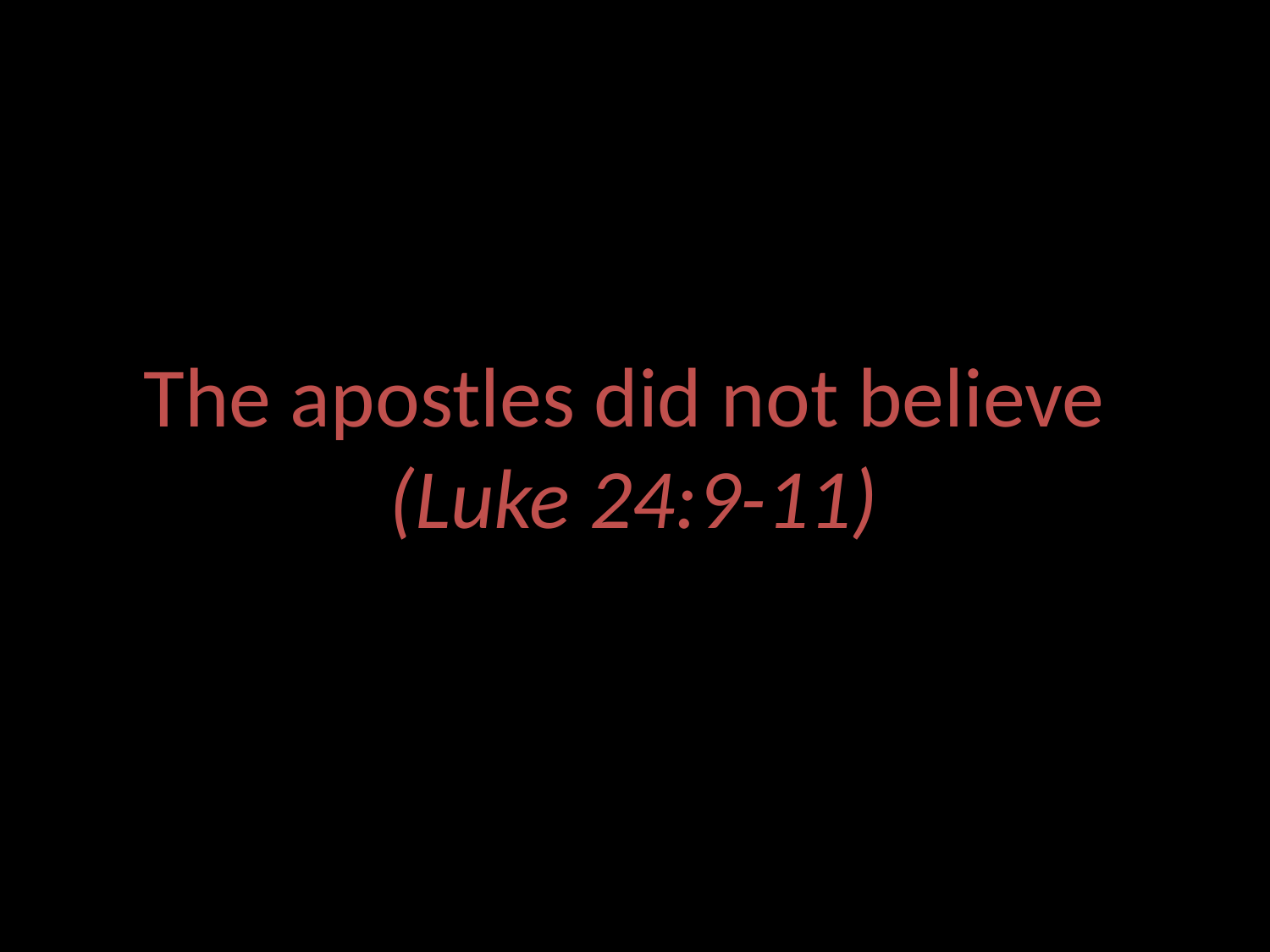

# The apostles did not believe (Luke 24:9-11)